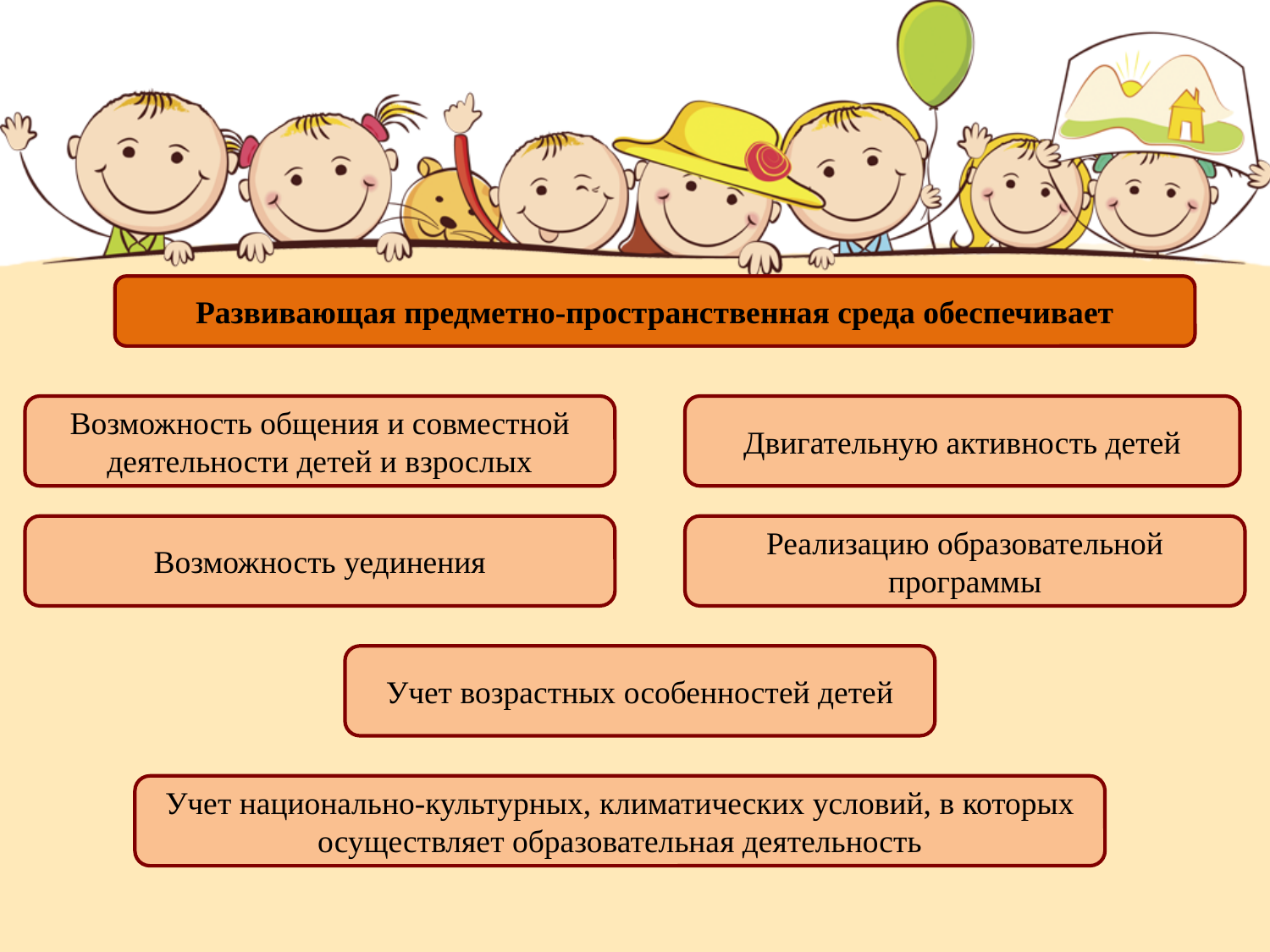

Развивающая предметно-пространственная среда обеспечивает
Возможность общения и совместной деятельности детей и взрослых
Двигательную активность детей
Возможность уединения
Реализацию образовательной программы
Учет возрастных особенностей детей
Учет национально-культурных, климатических условий, в которых осуществляет образовательная деятельность